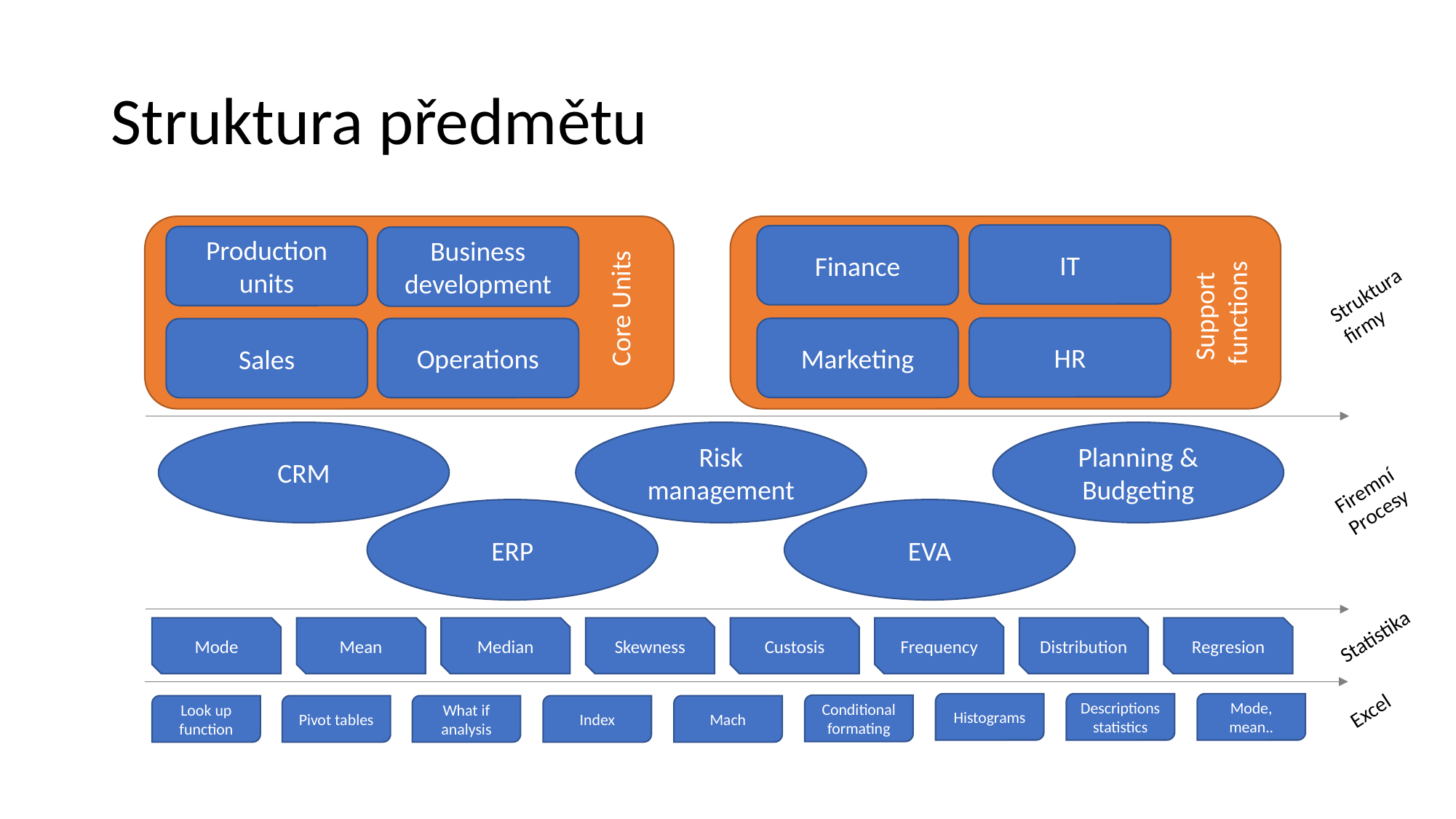

# Struktura předmětu

IT
Finance
Production units
Business development
Core Units
Support
functions
Struktura
firmy
HR
Marketing
Operations
Sales
CRM
Risk management
Planning & Budgeting
Firemní
Procesy
ERP
EVA
Statistika
Mode
Mean
Median
Skewness
Custosis
Frequency
Distribution
Regresion
Excel
Mode, mean..
Descriptions statistics
Histograms
Conditional formating
Index
Mach
What if analysis
Pivot tables
Look up function